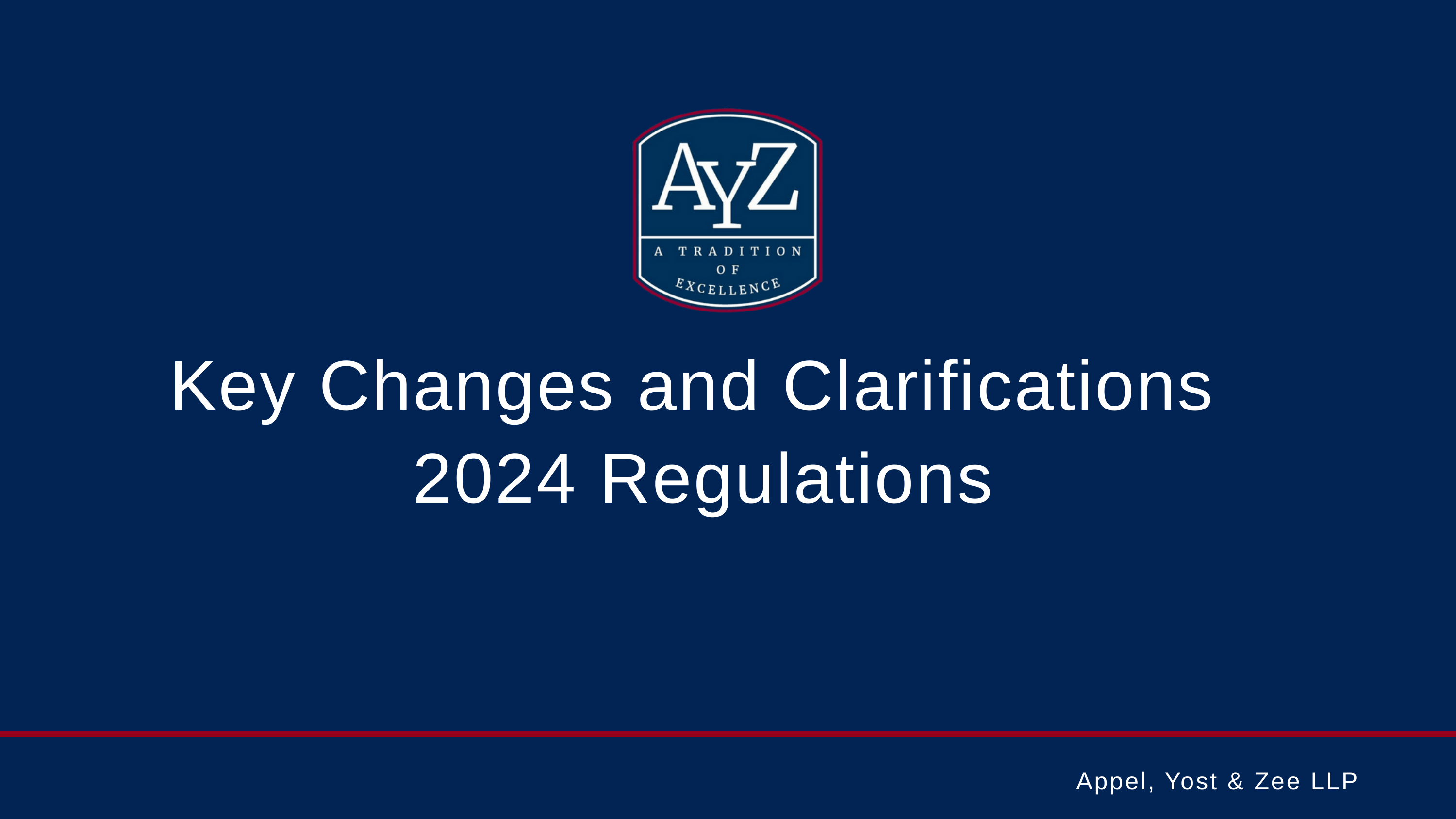

Key Changes and Clarifications
2024 Regulations

Appel, Yost & Zee LLP